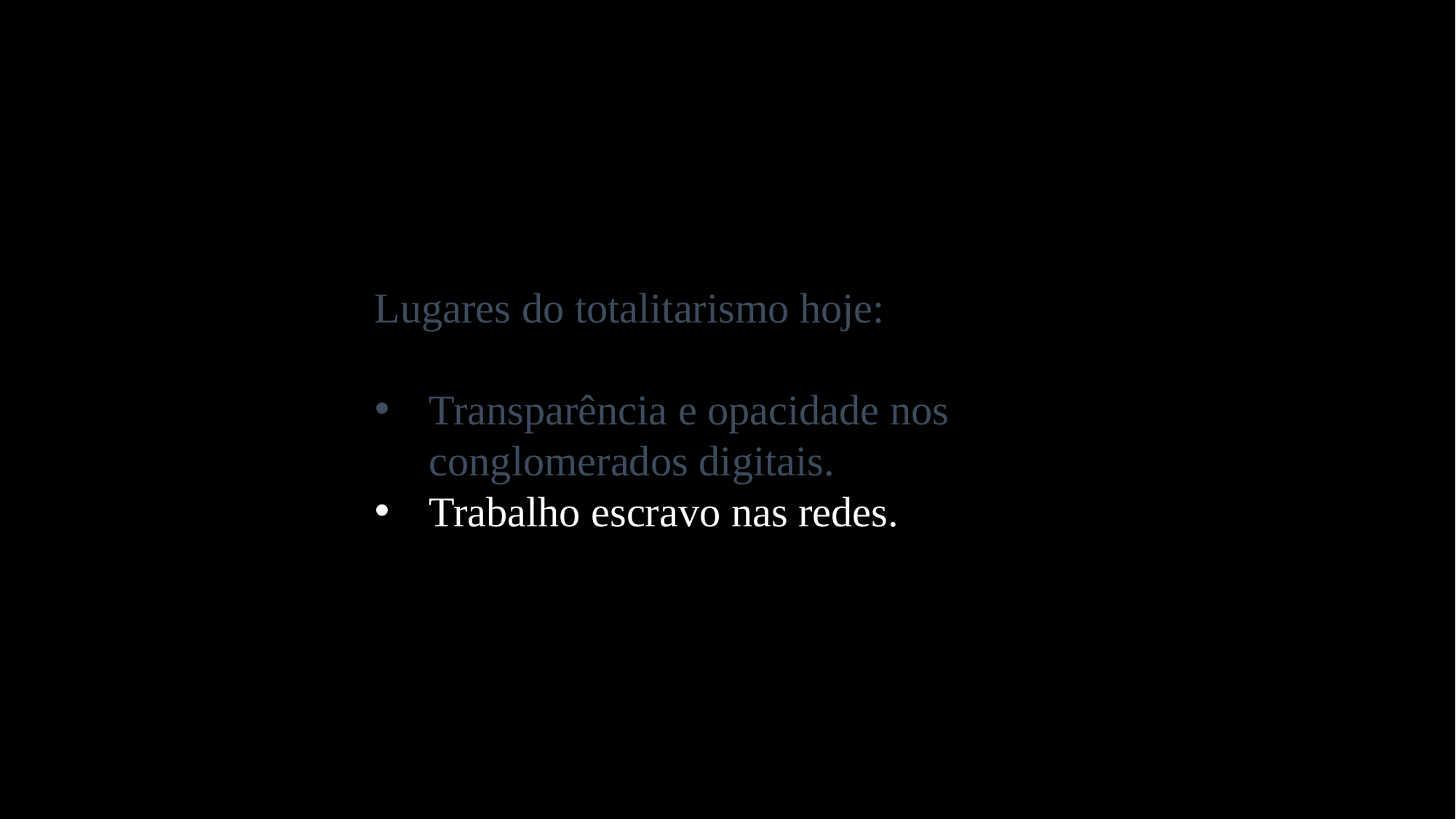

Lugares do totalitarismo hoje:

Transparência e opacidade nos conglomerados digitais.
Trabalho escravo nas redes.